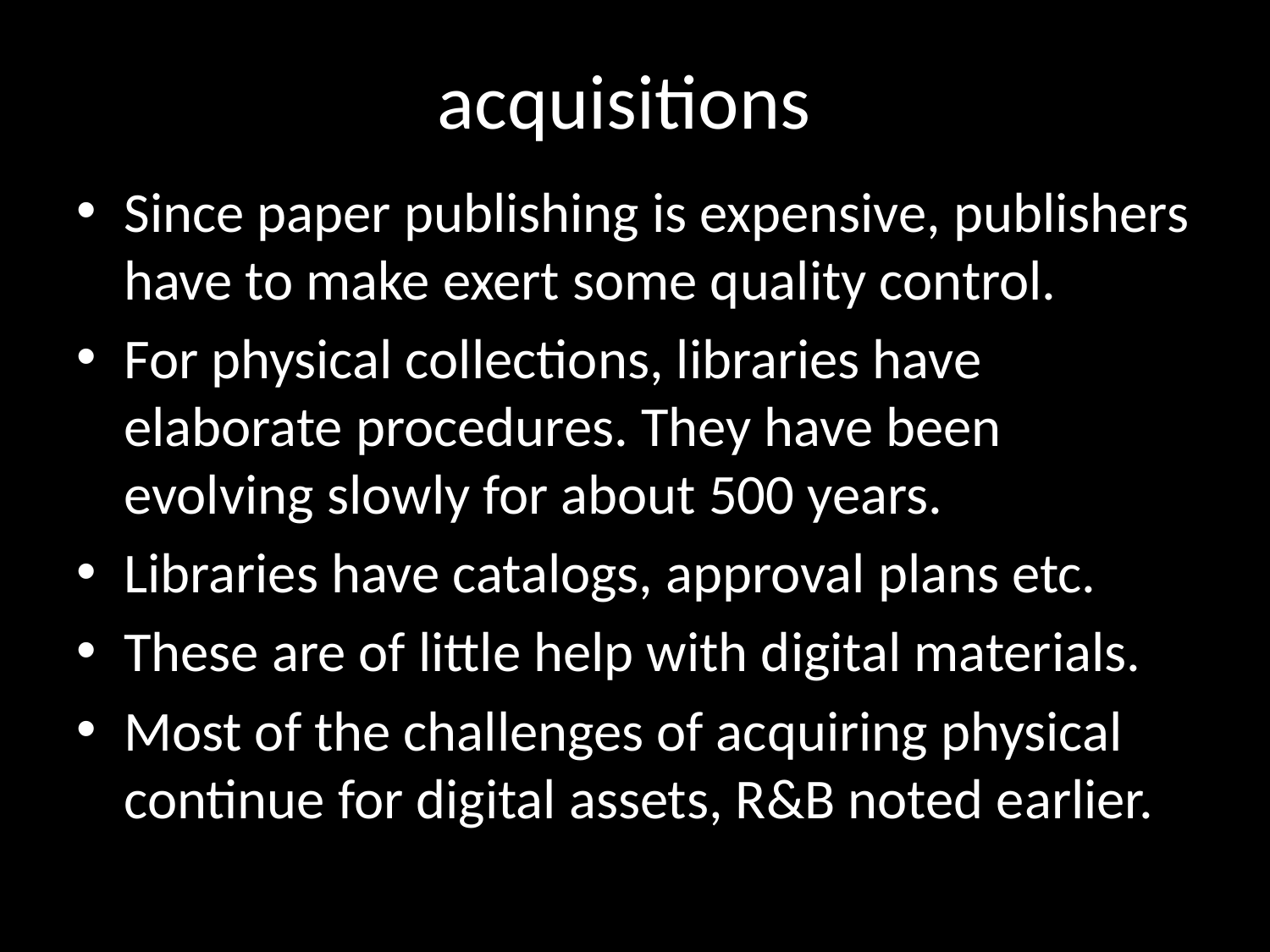

# acquisitions
Since paper publishing is expensive, publishers have to make exert some quality control.
For physical collections, libraries have elaborate procedures. They have been evolving slowly for about 500 years.
Libraries have catalogs, approval plans etc.
These are of little help with digital materials.
Most of the challenges of acquiring physical continue for digital assets, R&B noted earlier.